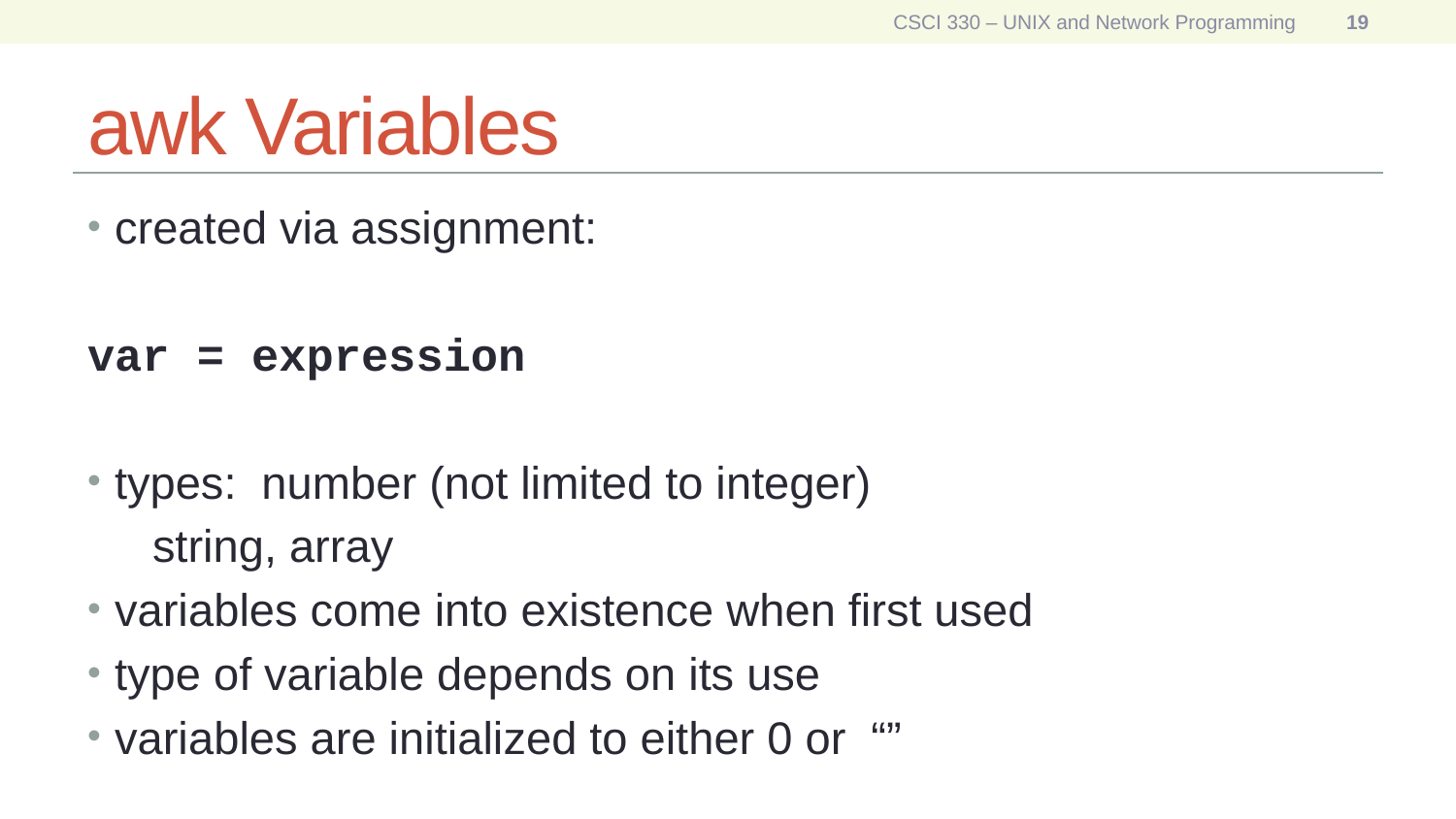

CSCI 330 – UNIX and Network Programming
19
# awk Variables
created via assignment:

var = expression

types:  number (not limited to integer)
		   string, array
variables come into existence when first used
type of variable depends on its use
variables are initialized to either 0 or  “”